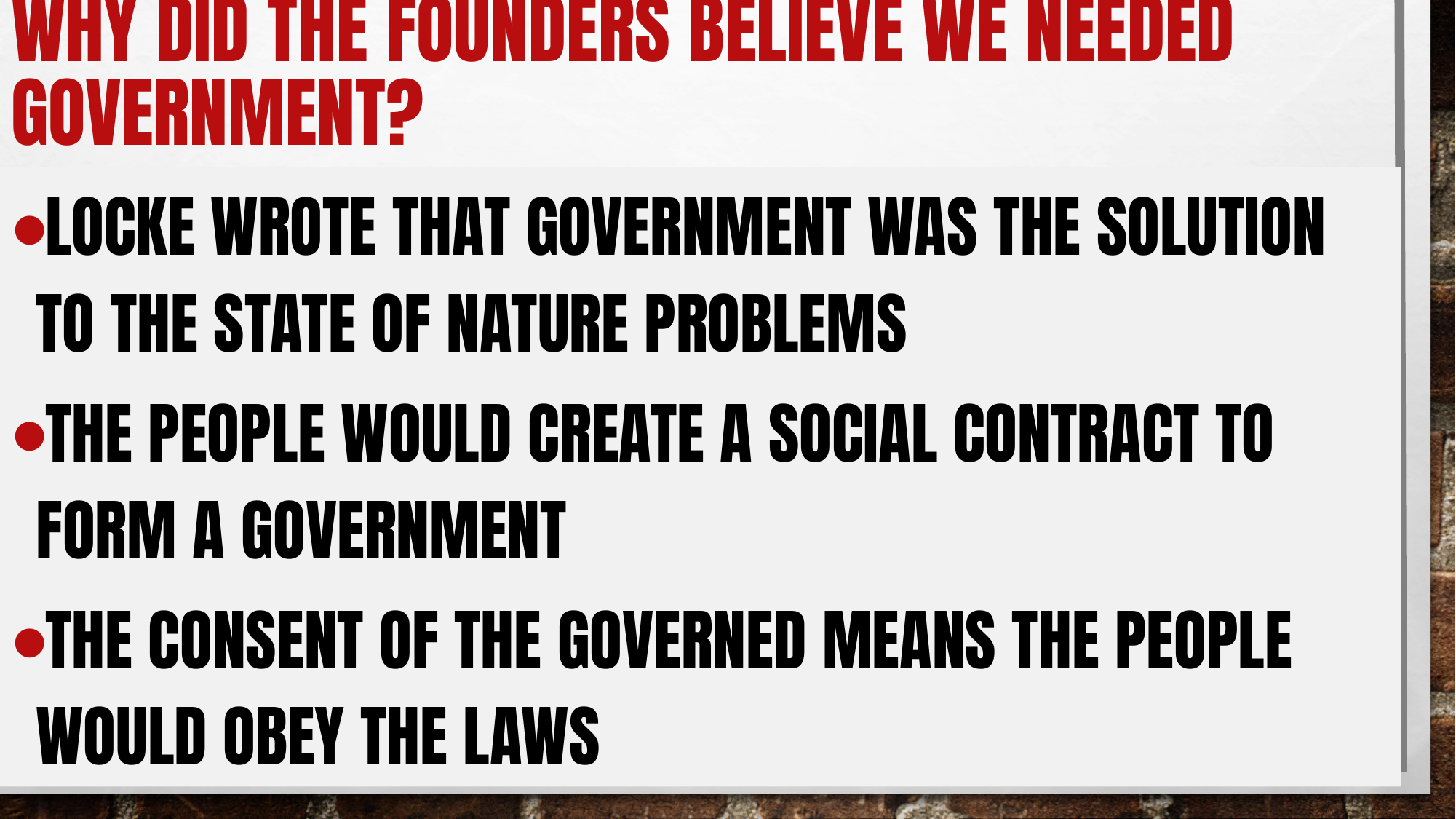

# Why did the founders believe we needed government?
locke wrote that government was the solution to the state of nature problems
The people would create a social contract to form a government
The consent of the governed means the people would obey the laws